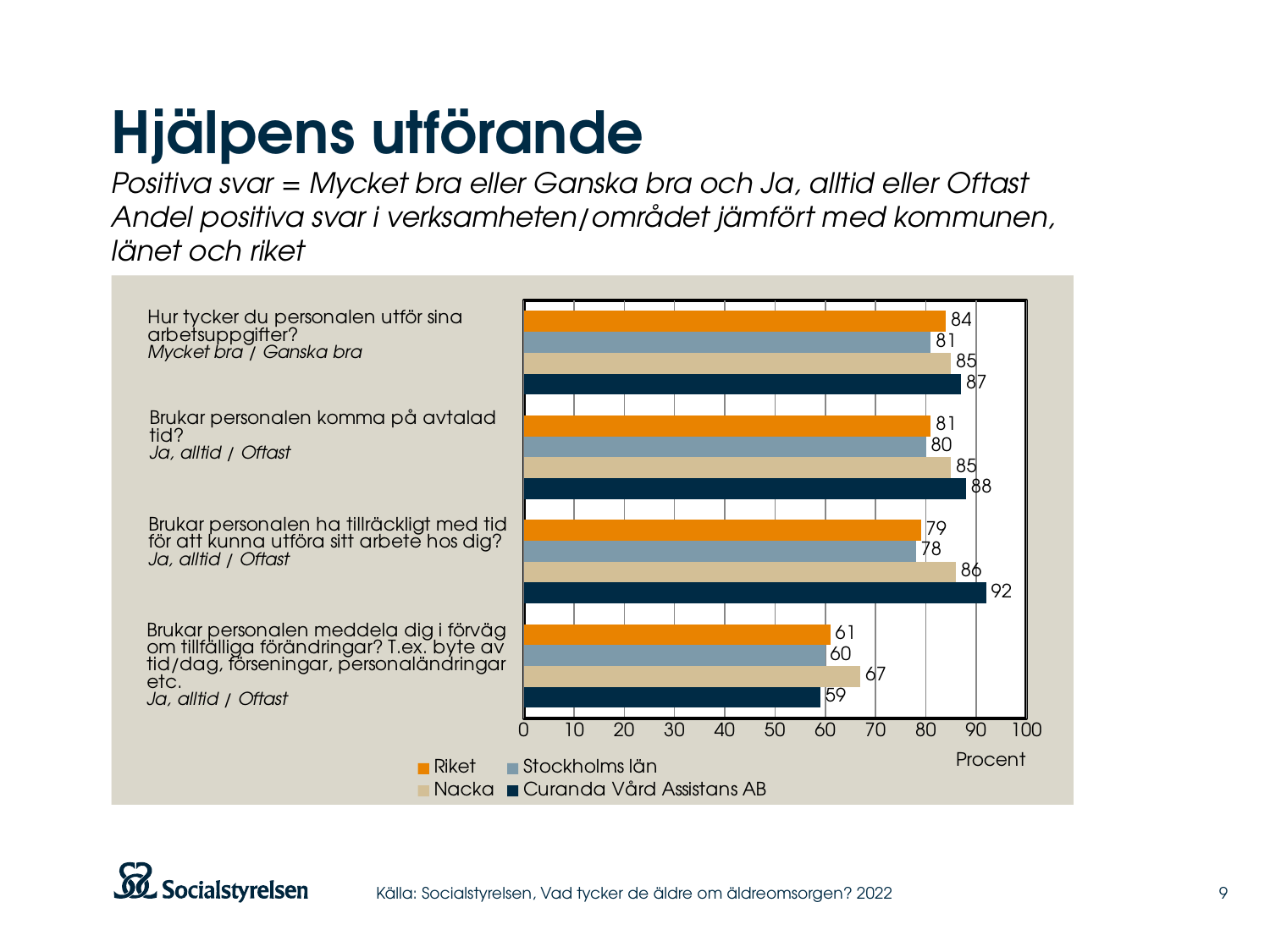

# Hjälpens utförande Positiva svar = Mycket bra eller Ganska bra och Ja, alltid eller Oftast Andel positiva svar i verksamheten/området jämfört med kommunen, länet och riket

### Chart

| Category | Curanda Vård Assistans AB | Nacka | Stockholms län | Riket |
|---|---|---|---|---|
| Brukar personalen meddela dig i förväg om tillfälliga förändringar? T.ex. byte av tid/dag, förseningar, personaländringar etc.  | 59.0 | 67.0 | 60.0 | 61.0 |
| Brukar personalen ha tillräckligt med tid
för att kunna utföra sitt arbete hos dig? | 92.0 | 86.0 | 78.0 | 79.0 |
| Brukar personalen komma på avtalad
tid? | 88.0 | 85.0 | 80.0 | 81.0 |
| Hur tycker du personalen utför sina arbetsuppgifter? | 87.0 | 85.0 | 81.0 | 84.0 |
Källa: Socialstyrelsen, Vad tycker de äldre om äldreomsorgen? 2022
9